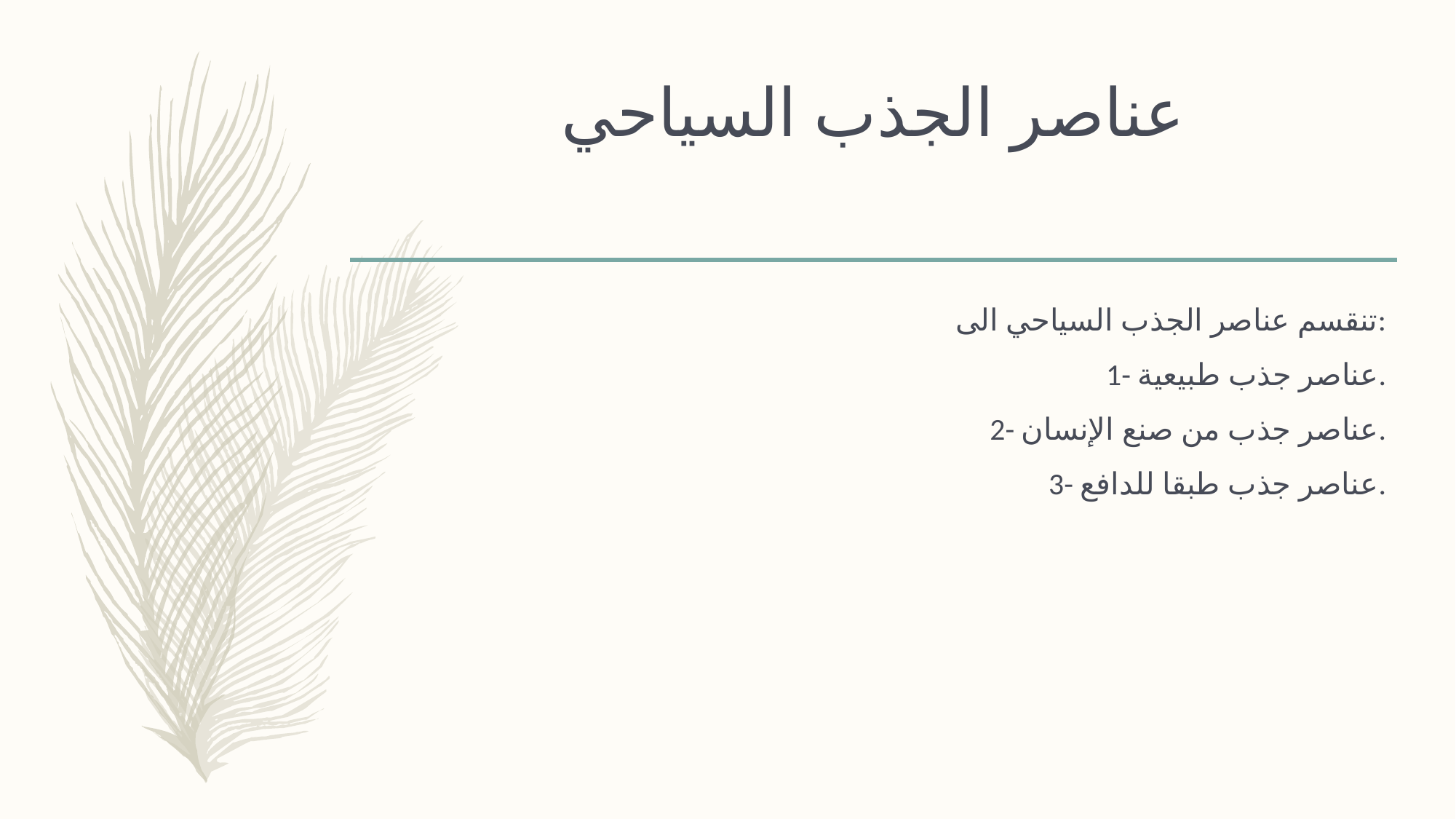

# عناصر الجذب السياحي
تنقسم عناصر الجذب السياحي الى:
1- عناصر جذب طبيعية.
2- عناصر جذب من صنع الإنسان.
3- عناصر جذب طبقا للدافع.